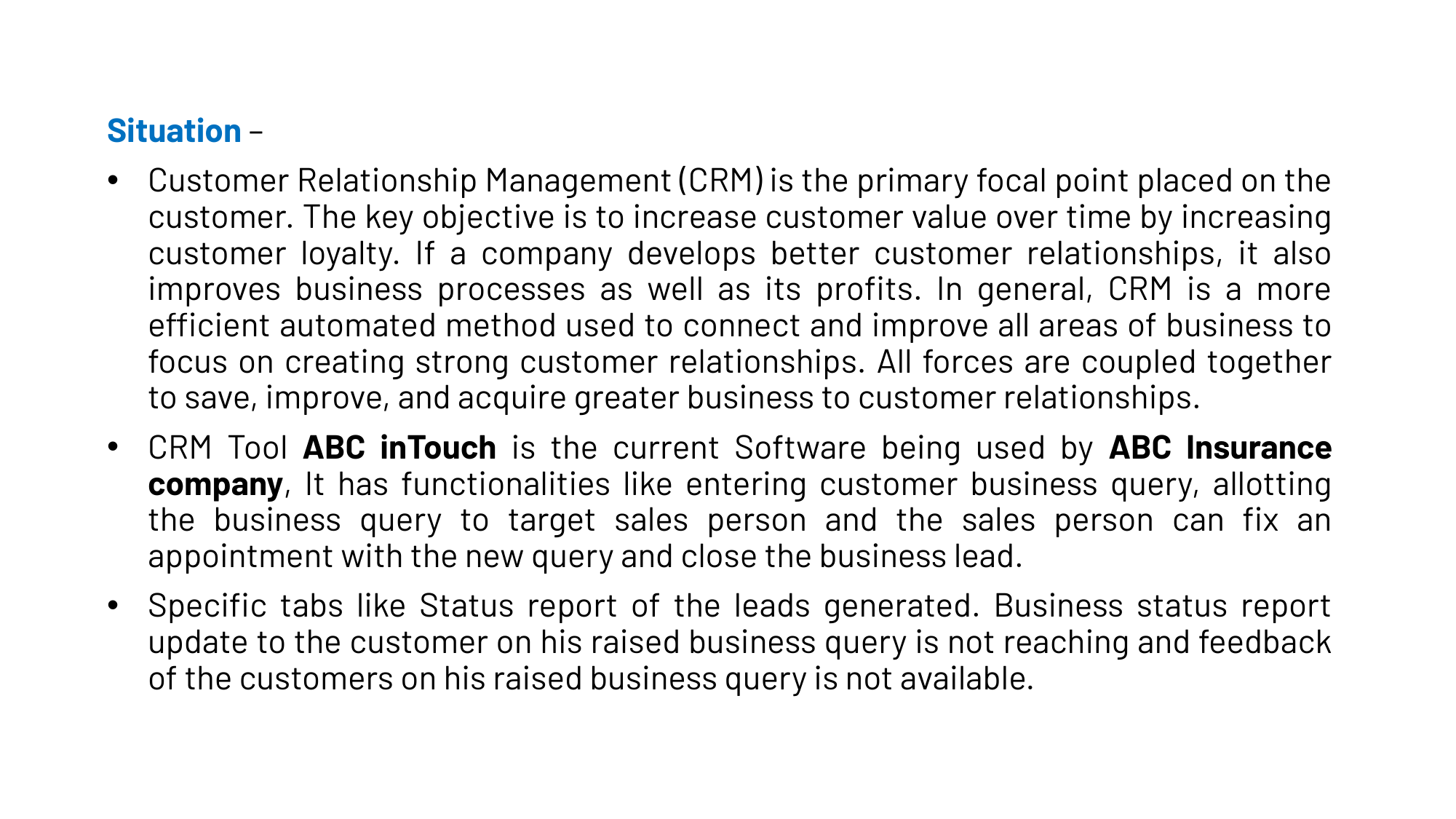

Situation –
Customer Relationship Management (CRM) is the primary focal point placed on the customer. The key objective is to increase customer value over time by increasing customer loyalty. If a company develops better customer relationships, it also improves business processes as well as its profits. In general, CRM is a more efficient automated method used to connect and improve all areas of business to focus on creating strong customer relationships. All forces are coupled together to save, improve, and acquire greater business to customer relationships.
CRM Tool ABC inTouch is the current Software being used by ABC Insurance company, It has functionalities like entering customer business query, allotting the business query to target sales person and the sales person can fix an appointment with the new query and close the business lead.
Specific tabs like Status report of the leads generated. Business status report update to the customer on his raised business query is not reaching and feedback of the customers on his raised business query is not available.